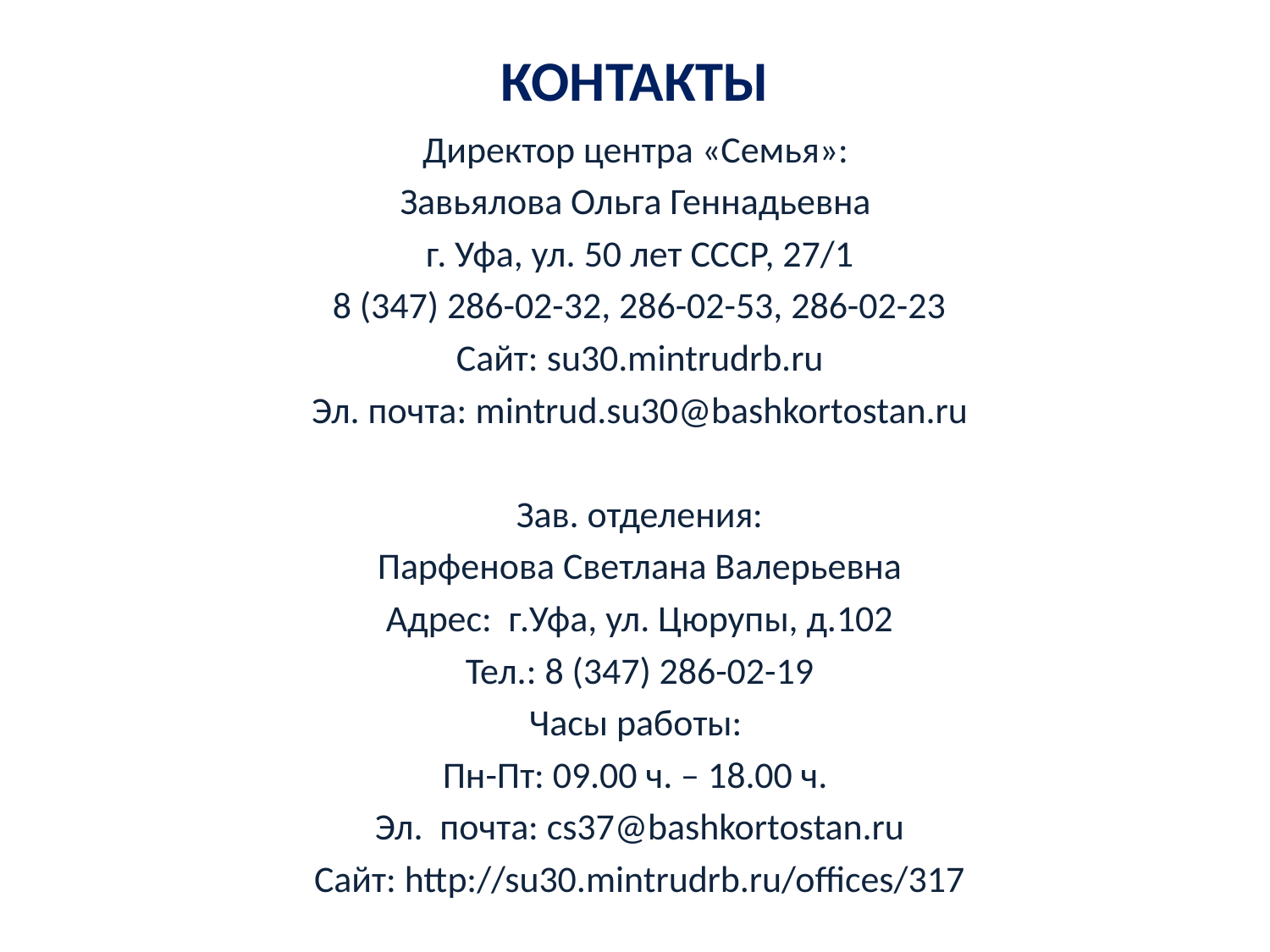

# КОНТАКТЫ
Директор центра «Семья»:
Завьялова Ольга Геннадьевна
г. Уфа, ул. 50 лет СССР, 27/1
8 (347) 286-02-32, 286-02-53, 286-02-23
Сайт: su30.mintrudrb.ru
Эл. почта: mintrud.su30@bashkortostan.ru

Зав. отделения:
Парфенова Светлана Валерьевна
Адрес:  г.Уфа, ул. Цюрупы, д.102
Тел.: 8 (347) 286-02-19
Часы работы:
Пн-Пт: 09.00 ч. – 18.00 ч.
Эл.  почта: cs37@bashkortostan.ru
Сайт: http://su30.mintrudrb.ru/offices/317